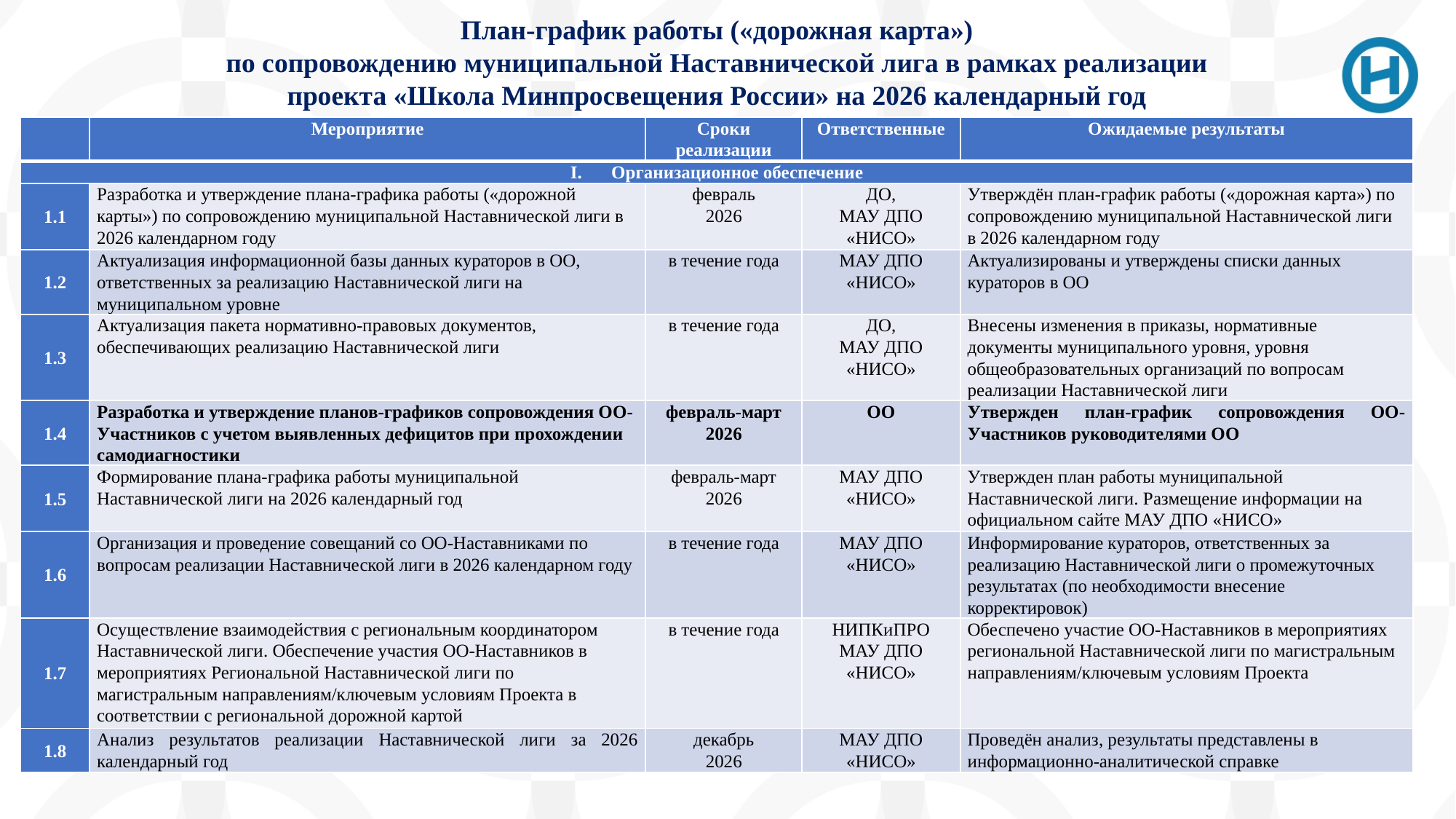

# План-график работы («дорожная карта») по сопровождению муниципальной Наставнической лига в рамках реализации проекта «Школа Минпросвещения России» на 2026 календарный год
|  | Мероприятие | Сроки реализации | Ответственные | Ожидаемые результаты |
| --- | --- | --- | --- | --- |
| Организационное обеспечение |  |  |  |  |
| 1.1 | Разработка и утверждение плана-графика работы («дорожной карты») по сопровождению муниципальной Наставнической лиги в 2026 календарном году | февраль 2026 | ДО, МАУ ДПО «НИСО» | Утверждён план-график работы («дорожная карта») по сопровождению муниципальной Наставнической лиги в 2026 календарном году |
| 1.2 | Актуализация информационной базы данных кураторов в ОО, ответственных за реализацию Наставнической лиги на муниципальном уровне | в течение года | МАУ ДПО «НИСО» | Актуализированы и утверждены списки данных кураторов в ОО |
| 1.3 | Актуализация пакета нормативно-правовых документов, обеспечивающих реализацию Наставнической лиги | в течение года | ДО, МАУ ДПО «НИСО» | Внесены изменения в приказы, нормативные документы муниципального уровня, уровня общеобразовательных организаций по вопросам реализации Наставнической лиги |
| 1.4 | Разработка и утверждение планов-графиков сопровождения ОО-Участников с учетом выявленных дефицитов при прохождении самодиагностики | февраль-март 2026 | ОО | Утвержден план-график сопровождения ОО-Участников руководителями ОО |
| 1.5 | Формирование плана-графика работы муниципальной Наставнической лиги на 2026 календарный год | февраль-март 2026 | МАУ ДПО «НИСО» | Утвержден план работы муниципальной Наставнической лиги. Размещение информации на официальном сайте МАУ ДПО «НИСО» |
| 1.6 | Организация и проведение совещаний со ОО-Наставниками по вопросам реализации Наставнической лиги в 2026 календарном году | в течение года | МАУ ДПО «НИСО» | Информирование кураторов, ответственных за реализацию Наставнической лиги о промежуточных результатах (по необходимости внесение корректировок) |
| 1.7 | Осуществление взаимодействия с региональным координатором Наставнической лиги. Обеспечение участия ОО-Наставников в мероприятиях Региональной Наставнической лиги по магистральным направлениям/ключевым условиям Проекта в соответствии с региональной дорожной картой | в течение года | НИПКиПРО МАУ ДПО «НИСО» | Обеспечено участие ОО-Наставников в мероприятиях региональной Наставнической лиги по магистральным направлениям/ключевым условиям Проекта |
| 1.8 | Анализ результатов реализации Наставнической лиги за 2026 календарный год | декабрь 2026 | МАУ ДПО «НИСО» | Проведён анализ, результаты представлены в информационно-аналитической справке |